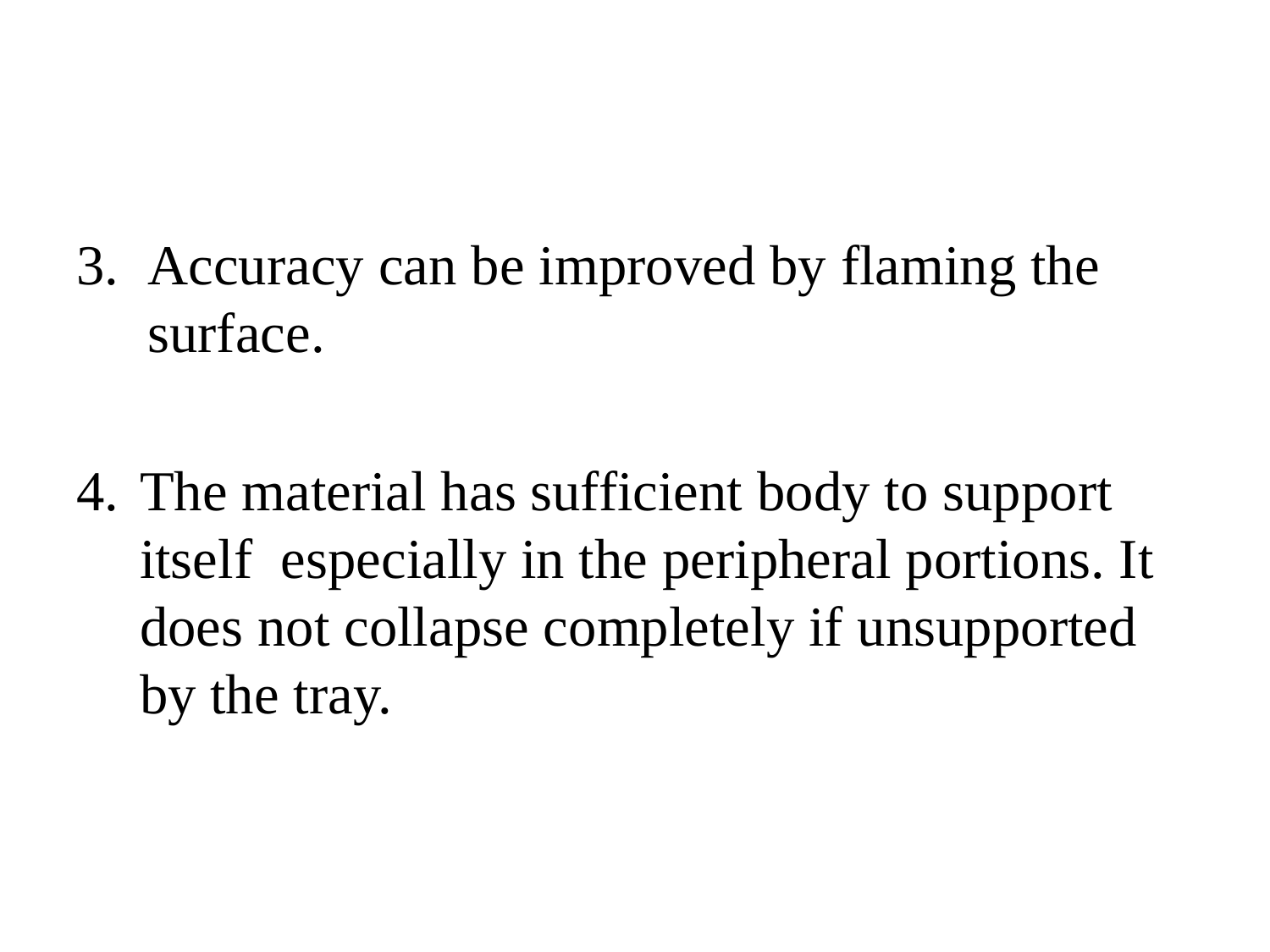

Accuracy can be improved by flaming the surface.

The material has sufficient body to support itself  especially in the peripheral portions. It does not collapse completely if unsupported by the tray.